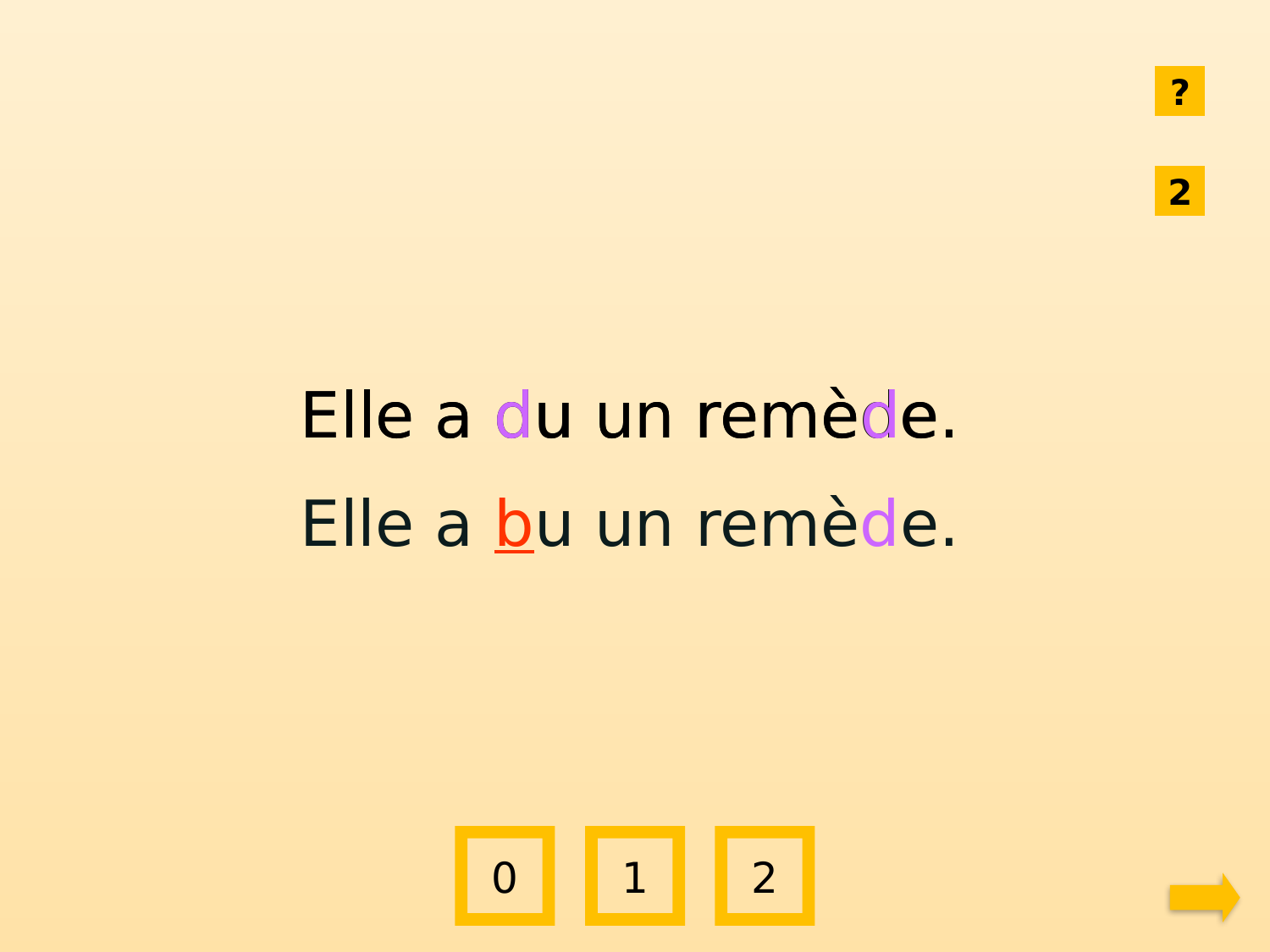

?
2
Elle a du un remède.
Elle a du un remède.
Elle a bu un remède.
0
1
2